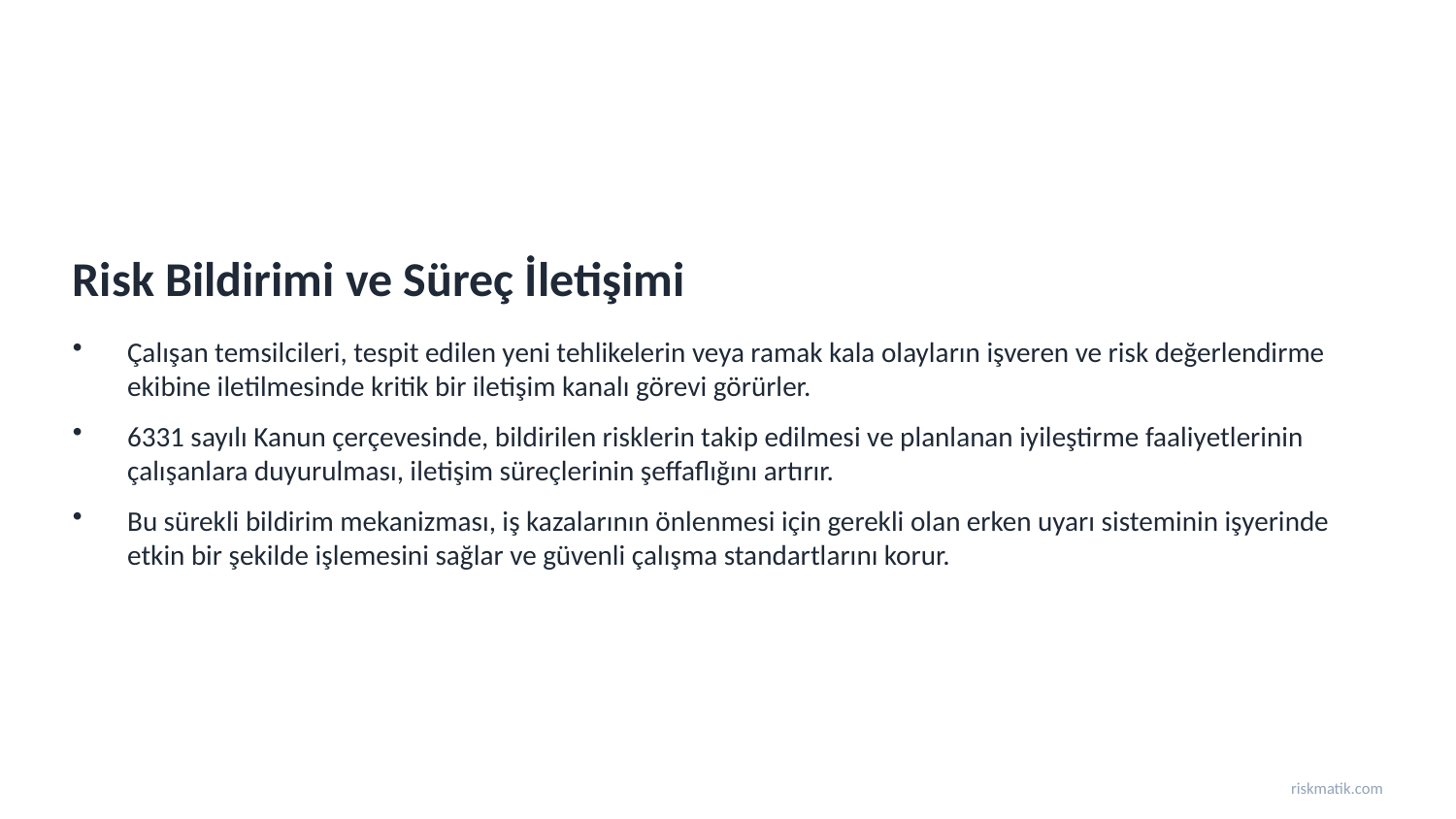

Risk Bildirimi ve Süreç İletişimi
Çalışan temsilcileri, tespit edilen yeni tehlikelerin veya ramak kala olayların işveren ve risk değerlendirme ekibine iletilmesinde kritik bir iletişim kanalı görevi görürler.
6331 sayılı Kanun çerçevesinde, bildirilen risklerin takip edilmesi ve planlanan iyileştirme faaliyetlerinin çalışanlara duyurulması, iletişim süreçlerinin şeffaflığını artırır.
Bu sürekli bildirim mekanizması, iş kazalarının önlenmesi için gerekli olan erken uyarı sisteminin işyerinde etkin bir şekilde işlemesini sağlar ve güvenli çalışma standartlarını korur.
riskmatik.com